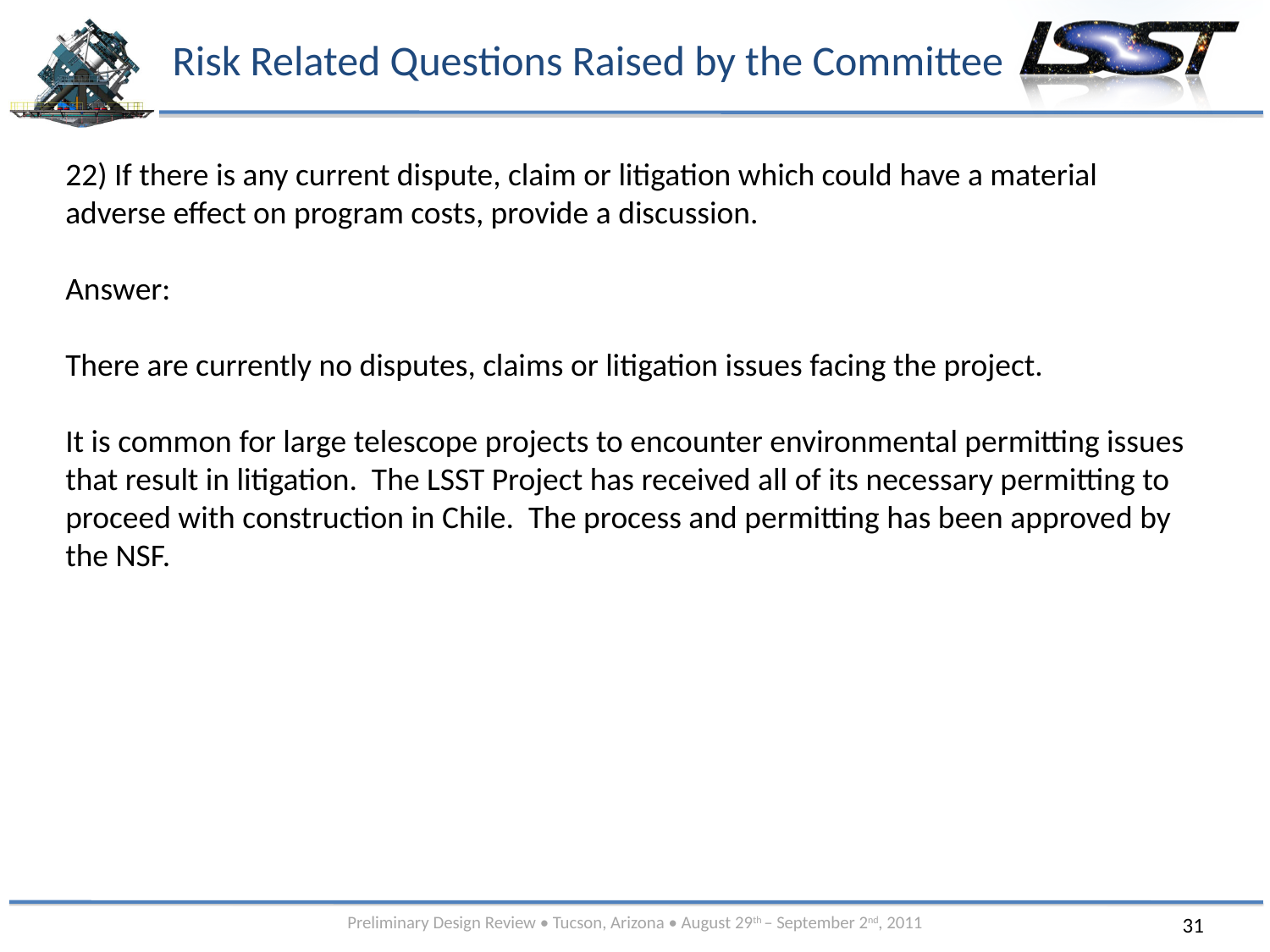

# Risk Related Questions Raised by the Committee
22) If there is any current dispute, claim or litigation which could have a material adverse effect on program costs, provide a discussion.

Answer:

There are currently no disputes, claims or litigation issues facing the project.

It is common for large telescope projects to encounter environmental permitting issues that result in litigation.  The LSST Project has received all of its necessary permitting to proceed with construction in Chile.  The process and permitting has been approved by the NSF.